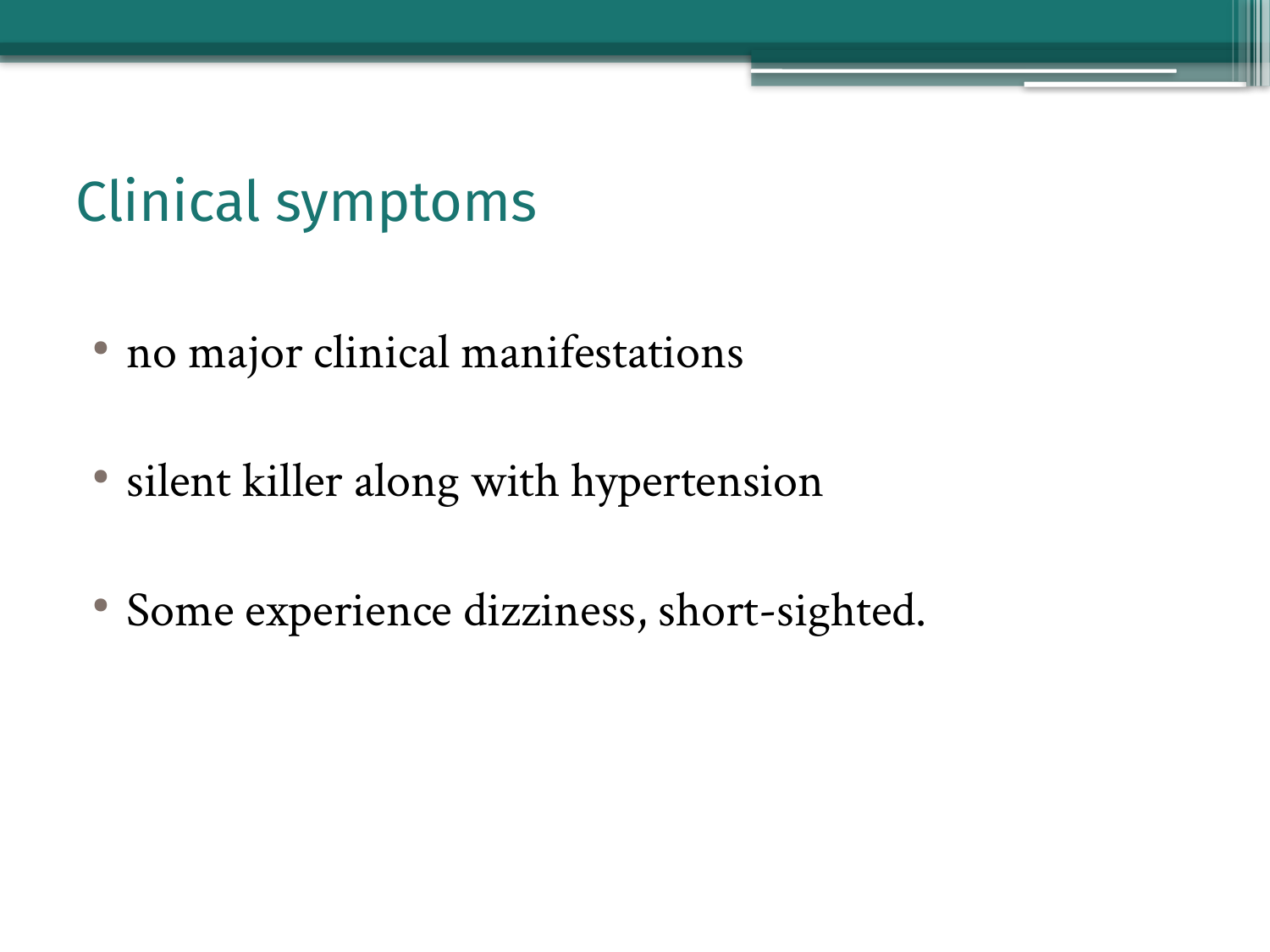

# Clinical symptoms
no major clinical manifestations

silent killer along with hypertension

Some experience dizziness, short-sighted.